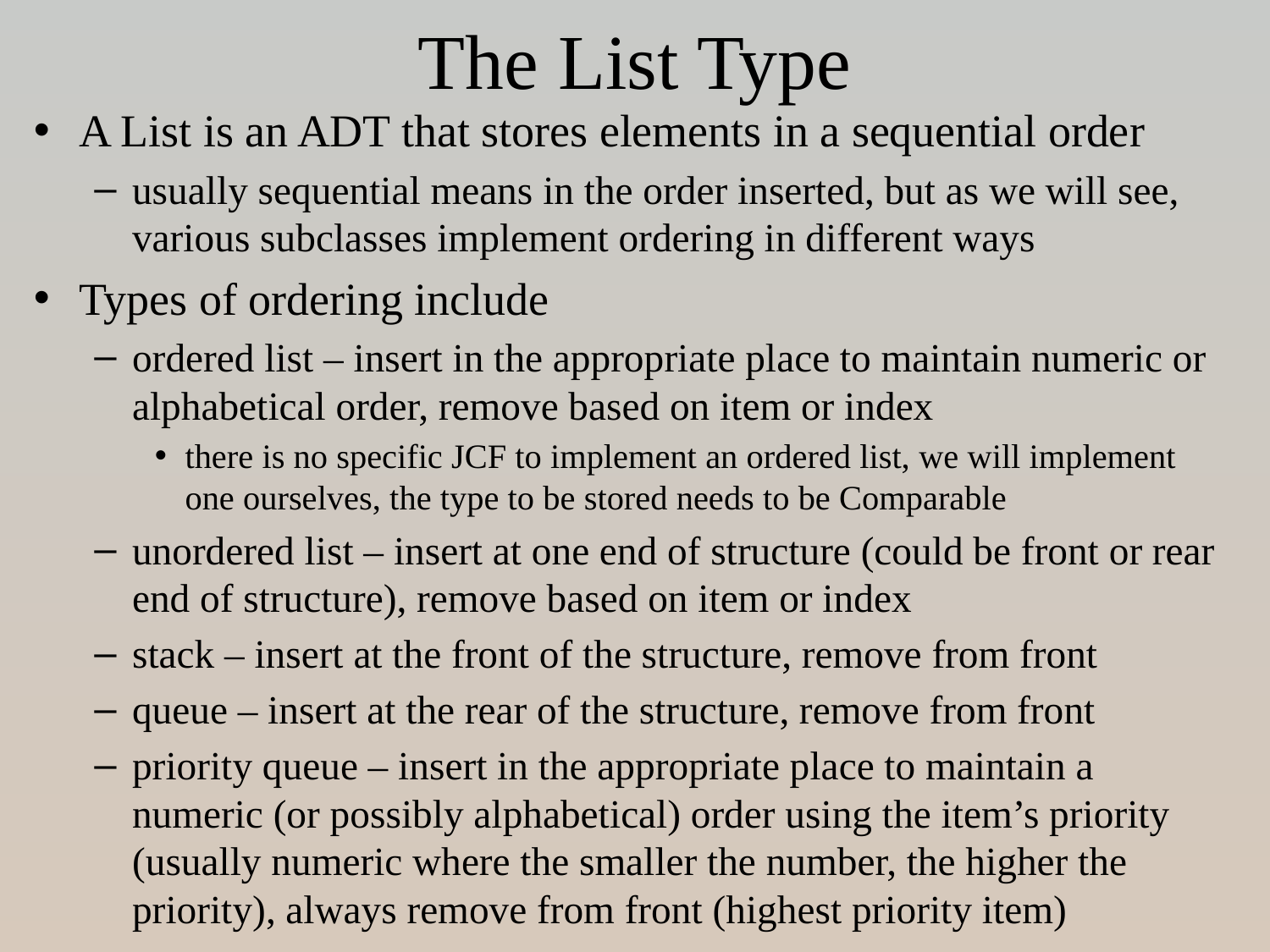

# The List Type
A List is an ADT that stores elements in a sequential order
usually sequential means in the order inserted, but as we will see, various subclasses implement ordering in different ways
Types of ordering include
ordered list – insert in the appropriate place to maintain numeric or alphabetical order, remove based on item or index
there is no specific JCF to implement an ordered list, we will implement one ourselves, the type to be stored needs to be Comparable
unordered list – insert at one end of structure (could be front or rear end of structure), remove based on item or index
stack – insert at the front of the structure, remove from front
queue – insert at the rear of the structure, remove from front
priority queue – insert in the appropriate place to maintain a numeric (or possibly alphabetical) order using the item’s priority (usually numeric where the smaller the number, the higher the priority), always remove from front (highest priority item)